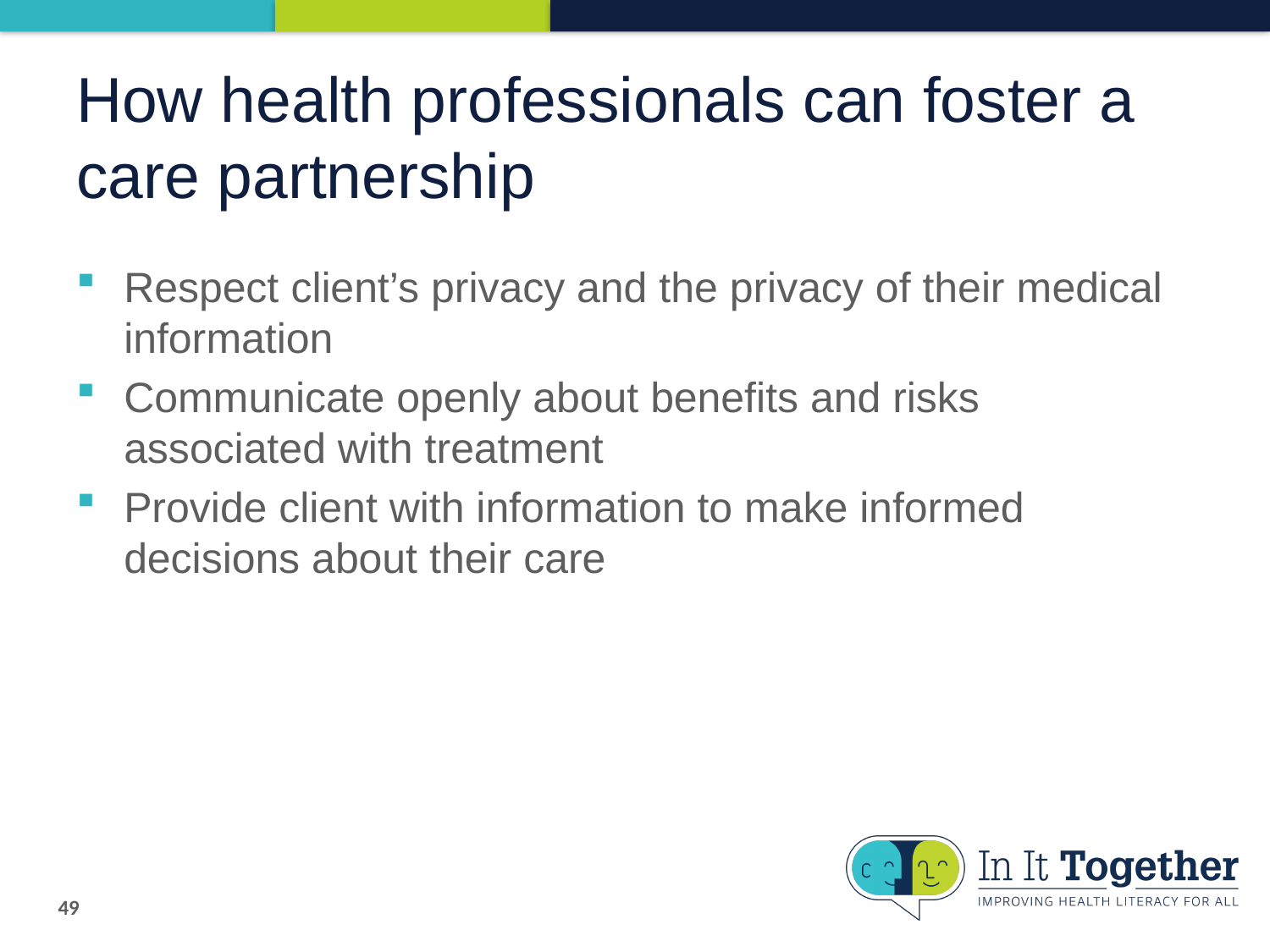

# How health professionals can foster a care partnership
Respect client’s privacy and the privacy of their medical information
Communicate openly about benefits and risks associated with treatment
Provide client with information to make informed decisions about their care
49